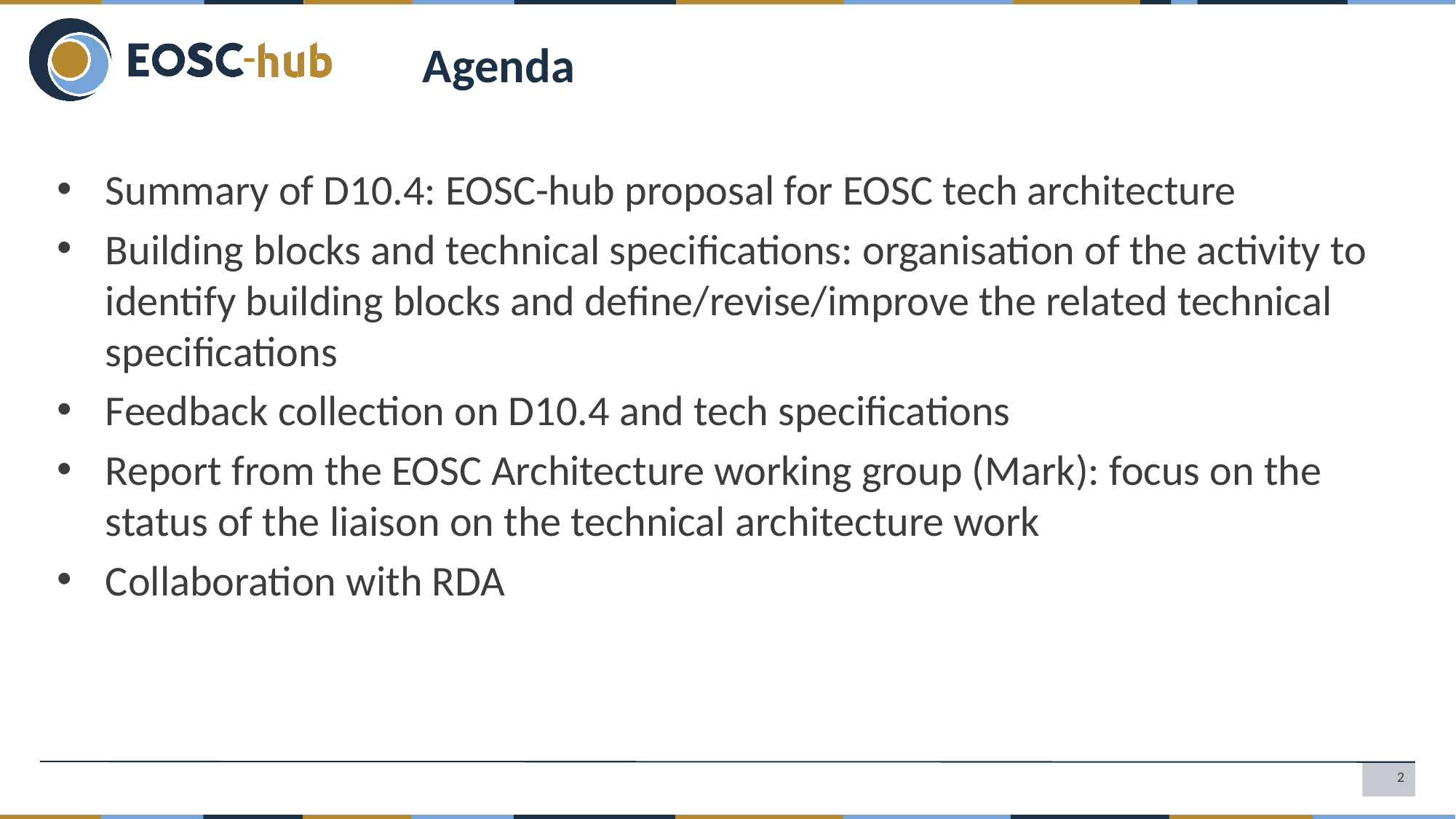

Agenda
Summary of D10.4: EOSC-hub proposal for EOSC tech architecture
Building blocks and technical specifications: organisation of the activity to identify building blocks and define/revise/improve the related technical specifications
Feedback collection on D10.4 and tech specifications
Report from the EOSC Architecture working group (Mark): focus on the status of the liaison on the technical architecture work
Collaboration with RDA
2